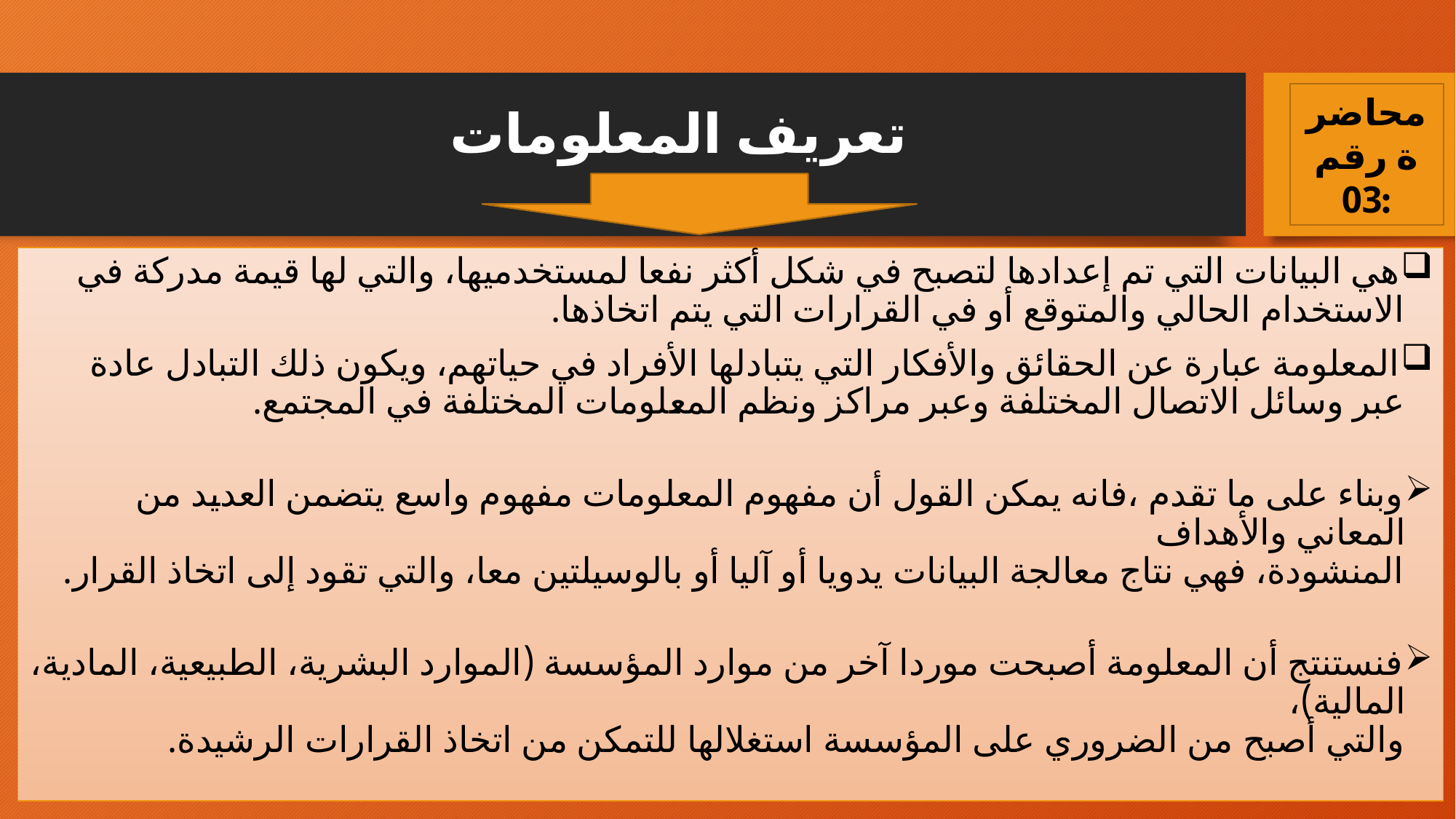

# تعريف المعلومات
محاضرة رقم 03:

هي البيانات التي تم إعدادها لتصبح في شكل أكثر نفعا لمستخدميها، والتي لها قيمة مدركة في الاستخدام الحالي والمتوقع أو في القرارات التي يتم اتخاذها.
المعلومة عبارة عن الحقائق والأفكار التي يتبادلها الأفراد في حياتهم، ويكون ذلك التبادل عادة عبر وسائل الاتصال المختلفة وعبر مراكز ونظم المعلومات المختلفة في المجتمع.
وبناء على ما تقدم ،فانه يمكن القول أن مفهوم المعلومات مفهوم واسع يتضمن العديد من المعاني والأهداف
المنشودة، فهي نتاج معالجة البيانات يدويا أو آليا أو بالوسيلتين معا، والتي تقود إلى اتخاذ القرار.
فنستنتج أن المعلومة أصبحت موردا آخر من موارد المؤسسة (الموارد البشرية، الطبيعية، المادية، المالية)،
والتي أصبح من الضروري على المؤسسة استغلالها للتمكن من اتخاذ القرارات الرشيدة.